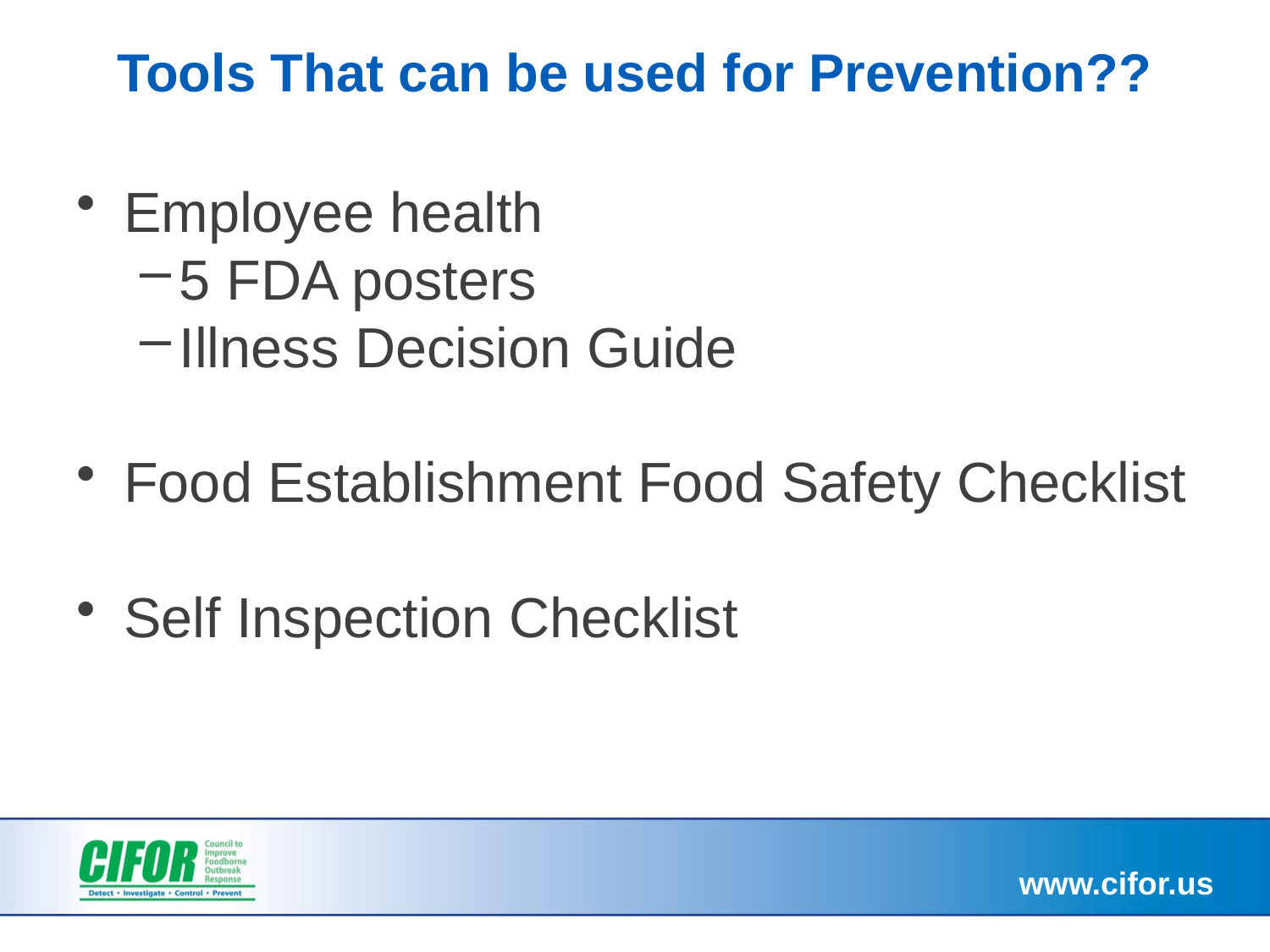

# Tools That can be used for Prevention??
Employee health
5 FDA posters
Illness Decision Guide

Food Establishment Food Safety Checklist

Self Inspection Checklist